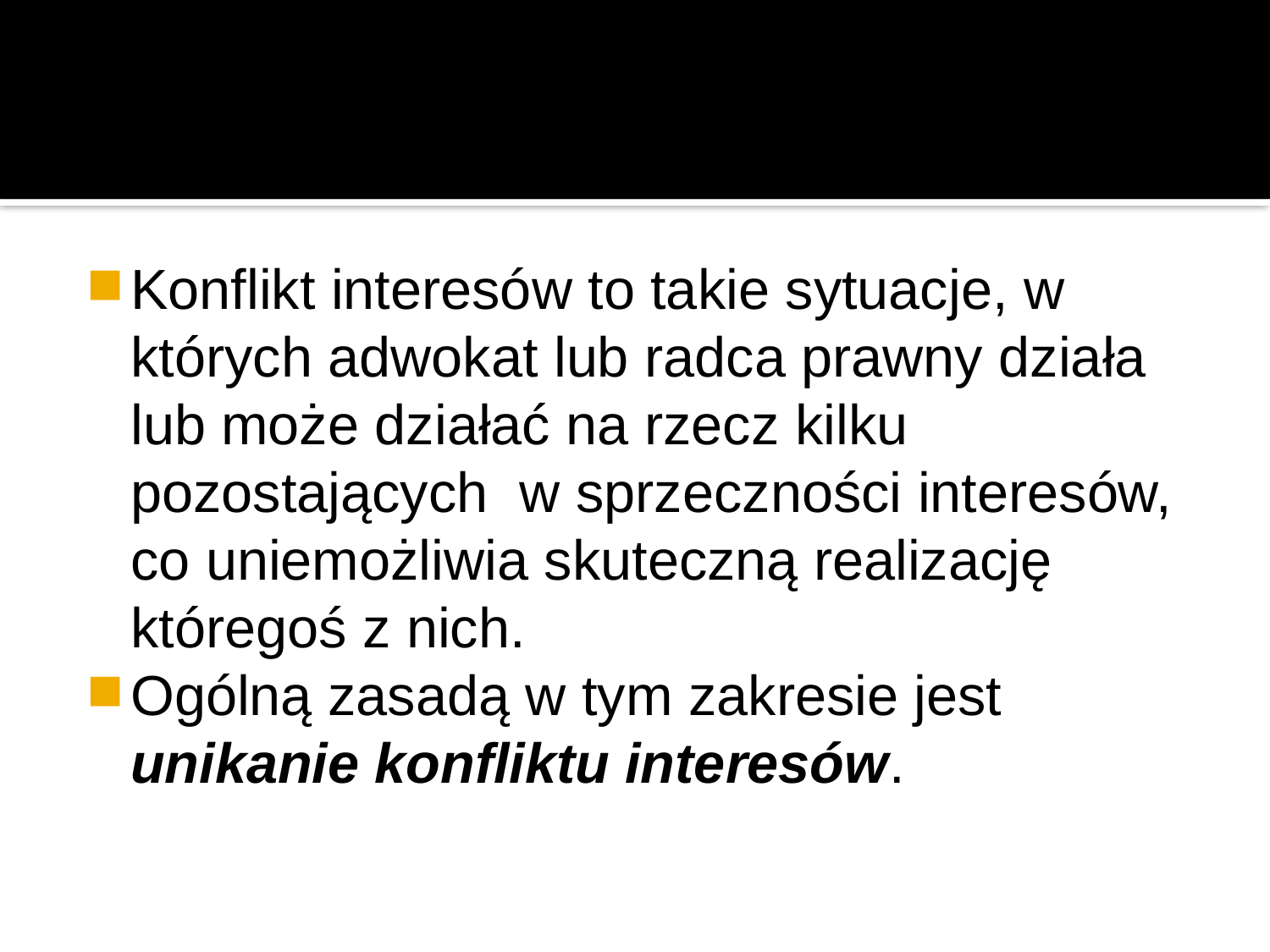

Konflikt interesów to takie sytuacje, w których adwokat lub radca prawny działa lub może działać na rzecz kilku pozostających  w sprzeczności interesów, co uniemożliwia skuteczną realizację któregoś z nich.
Ogólną zasadą w tym zakresie jest unikanie konfliktu interesów.